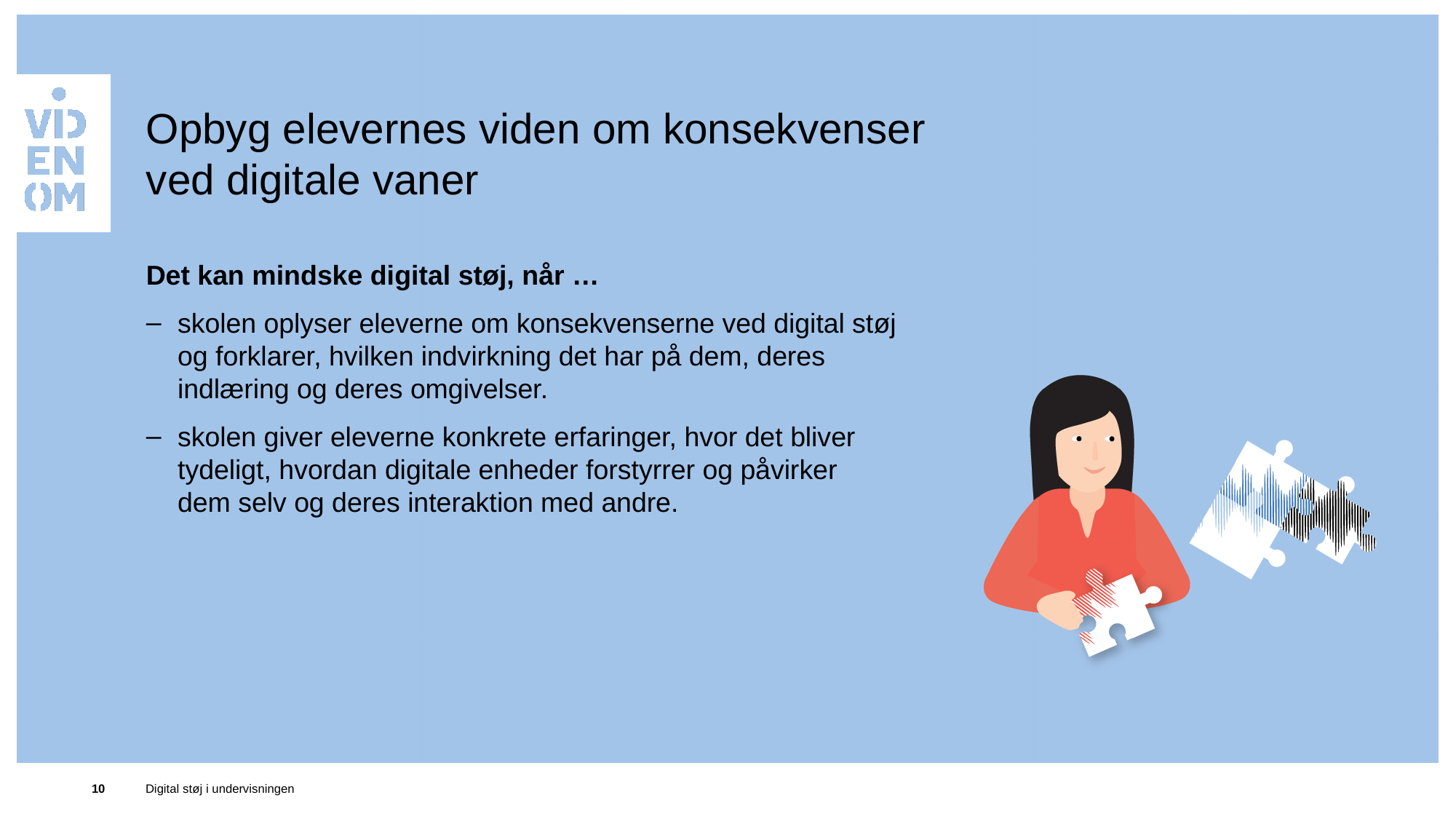

# Opbyg elevernes viden om konsekvenser ved digitale vaner
Det kan mindske digital støj, når …
skolen oplyser eleverne om konsekvenserne ved digital støj
og forklarer, hvilken indvirkning det har på dem, deres
indlæring og deres omgivelser.
skolen giver eleverne konkrete erfaringer, hvor det bliver
tydeligt, hvordan digitale enheder forstyrrer og påvirker
dem selv og deres interaktion med andre.

10
Digital støj i undervisningen